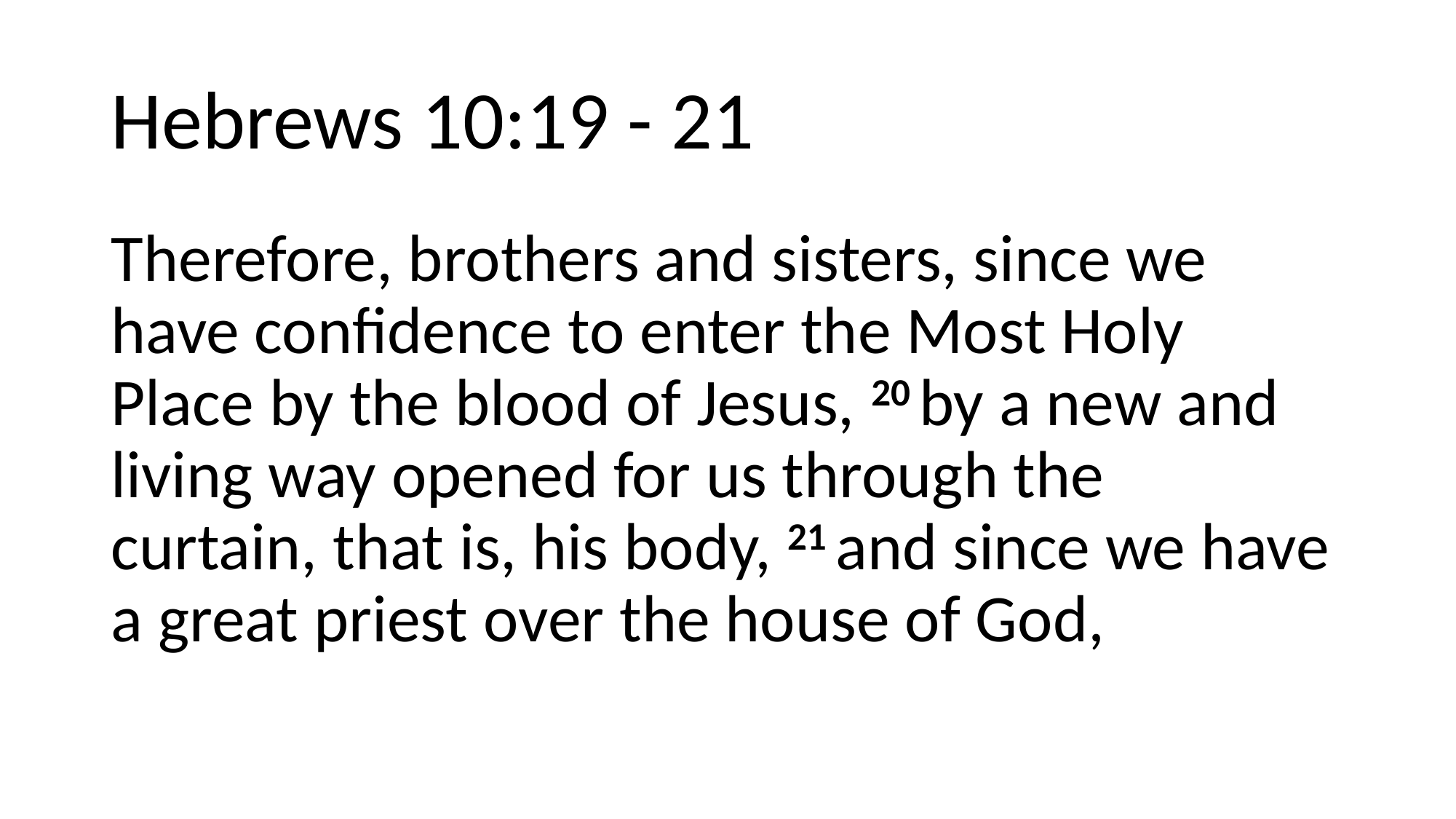

# Hebrews 10:19 - 21
Therefore, brothers and sisters, since we have confidence to enter the Most Holy Place by the blood of Jesus, 20 by a new and living way opened for us through the curtain, that is, his body, 21 and since we have a great priest over the house of God,